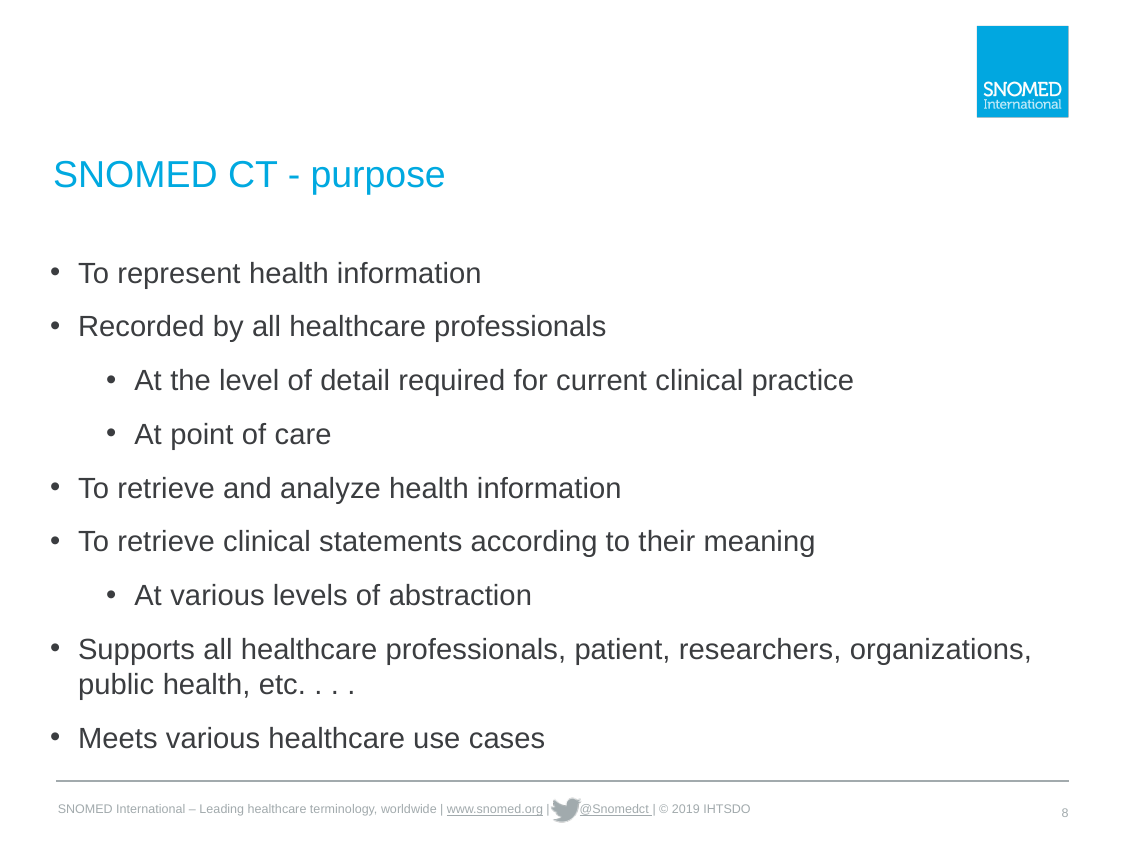

# SNOMED CT - purpose
To represent health information
Recorded by all healthcare professionals
At the level of detail required for current clinical practice
At point of care
To retrieve and analyze health information
To retrieve clinical statements according to their meaning
At various levels of abstraction
Supports all healthcare professionals, patient, researchers, organizations, public health, etc. . . .
Meets various healthcare use cases

8